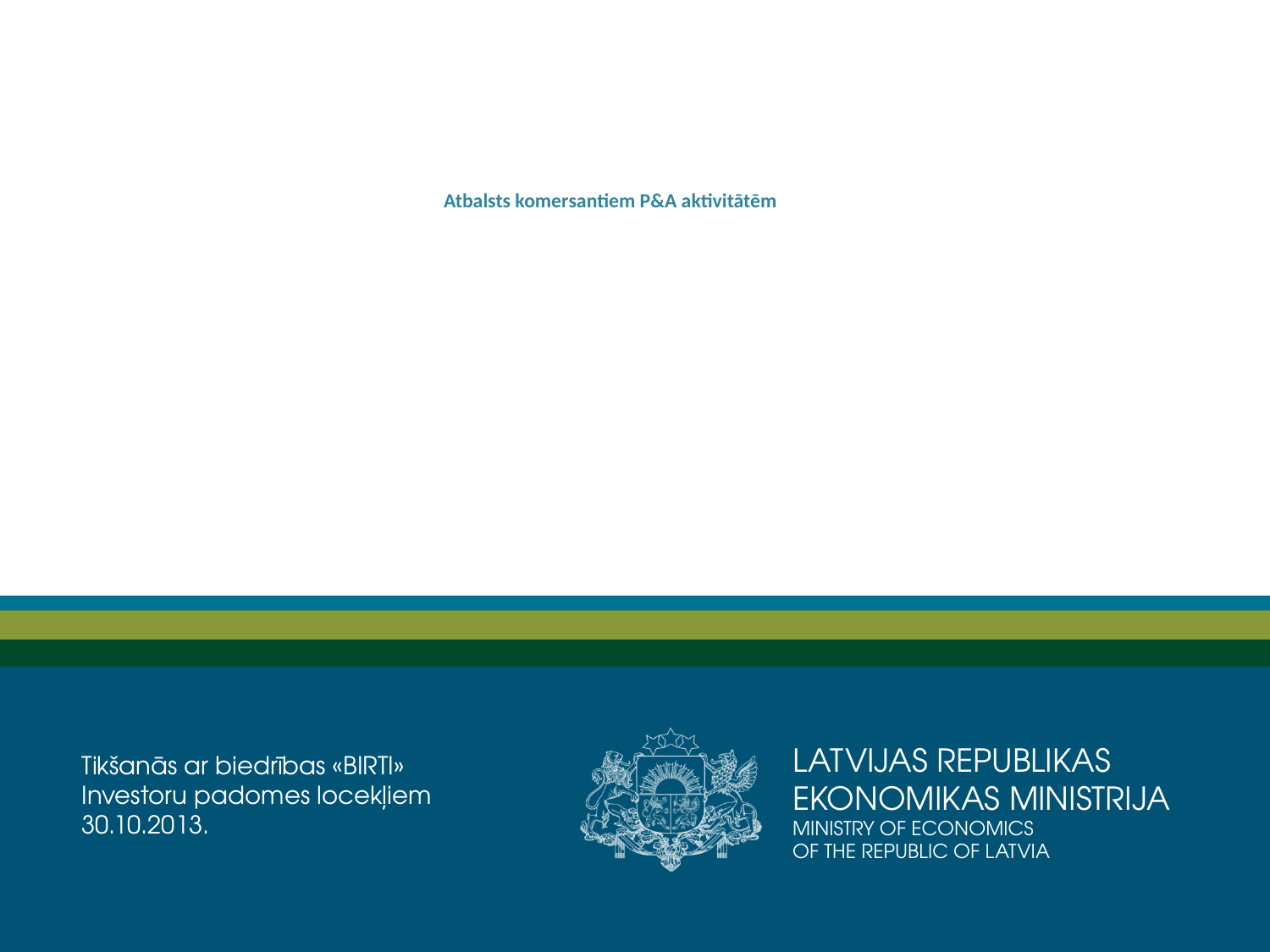

Atbalsts komersantiem P&A aktivitātēm
Tikšanās ar biedrības «BIRTI» Investoru padomes locekļiem
30.10.2013.